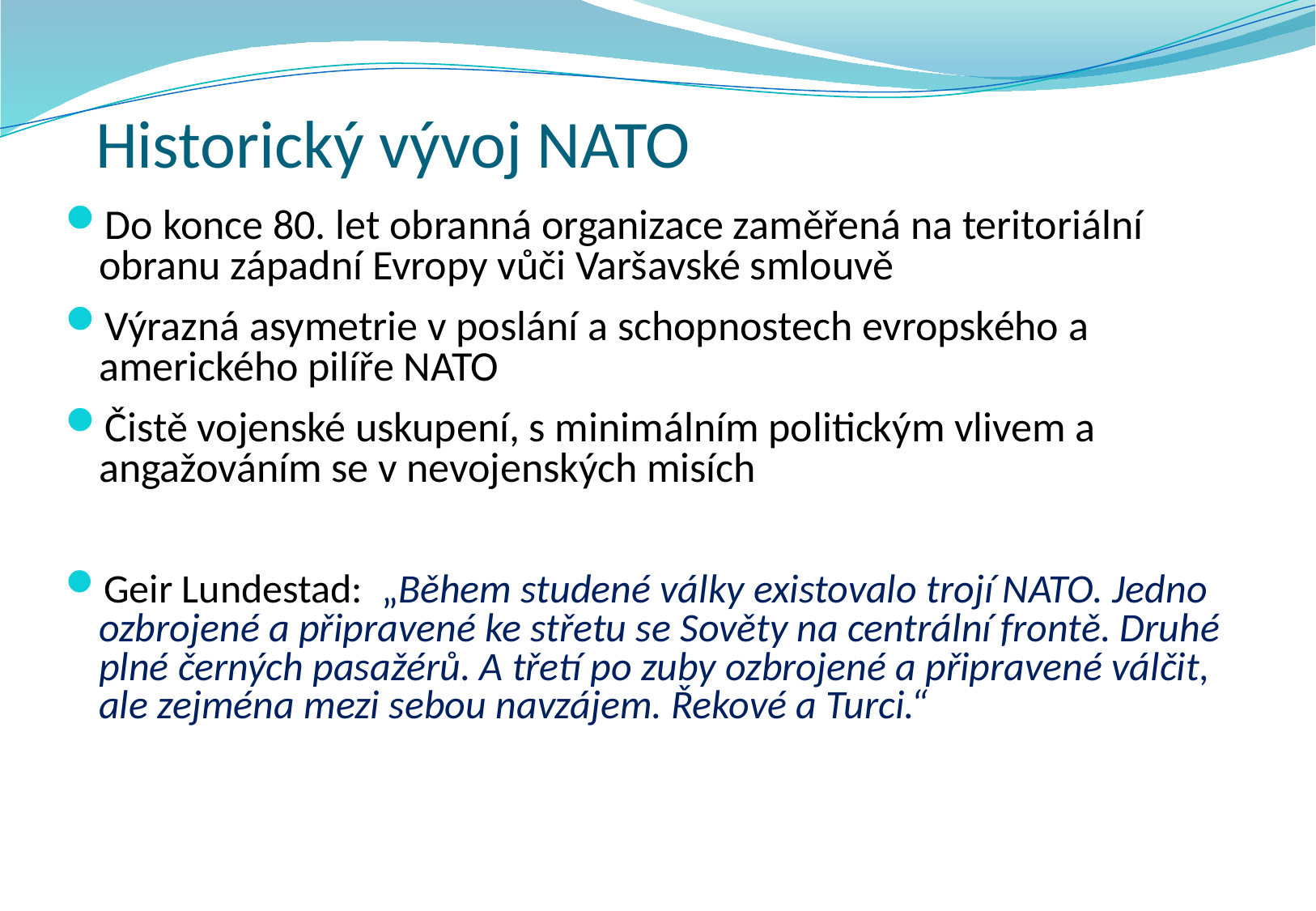

# Historický vývoj NATO
Do konce 80. let obranná organizace zaměřená na teritoriální obranu západní Evropy vůči Varšavské smlouvě
Výrazná asymetrie v poslání a schopnostech evropského a amerického pilíře NATO
Čistě vojenské uskupení, s minimálním politickým vlivem a angažováním se v nevojenských misích

Geir Lundestad:  „Během studené války existovalo trojí NATO. Jedno ozbrojené a připravené ke střetu se Sověty na centrální frontě. Druhé plné černých pasažérů. A třetí po zuby ozbrojené a připravené válčit, ale zejména mezi sebou navzájem. Řekové a Turci.“